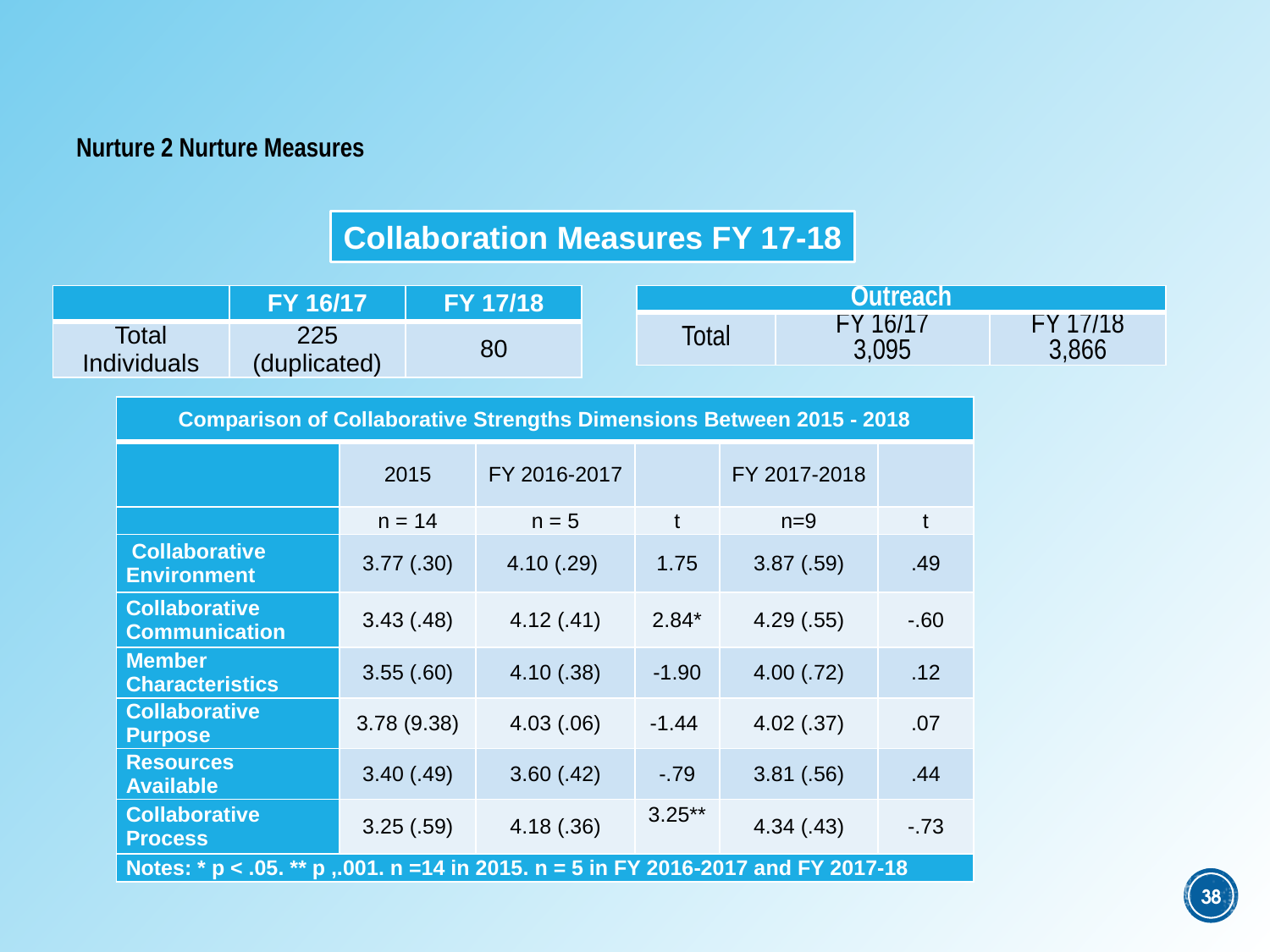

# Nurture 2 Nurture Measures
Collaboration Measures FY 17-18
|  | FY 16/17 | FY 17/18 |
| --- | --- | --- |
| Total Individuals | 225 (duplicated) | 80 |
| Outreach |  |  |
| --- | --- | --- |
| Total | FY 16/17 3,095 | FY 17/18 3,866 |
| Comparison of Collaborative Strengths Dimensions Between 2015 - 2018 |  |  |  |  |  |
| --- | --- | --- | --- | --- | --- |
|  | 2015 | FY 2016-2017 |  | FY 2017-2018 |  |
|  | n = 14 | n = 5 | t | n=9 | t |
| Collaborative Environment | 3.77 (.30) | 4.10 (.29) | 1.75 | 3.87 (.59) | .49 |
| Collaborative Communication | 3.43 (.48) | 4.12 (.41) | 2.84\* | 4.29 (.55) | -.60 |
| Member Characteristics | 3.55 (.60) | 4.10 (.38) | -1.90 | 4.00 (.72) | .12 |
| Collaborative Purpose | 3.78 (9.38) | 4.03 (.06) | -1.44 | 4.02 (.37) | .07 |
| Resources Available | 3.40 (.49) | 3.60 (.42) | -.79 | 3.81 (.56) | .44 |
| Collaborative Process | 3.25 (.59) | 4.18 (.36) | 3.25\*\* | 4.34 (.43) | -.73 |
| Notes: \* p < .05. \*\* p ,.001. n =14 in 2015. n = 5 in FY 2016-2017 and FY 2017-18 |  |  |  |  |  |
38